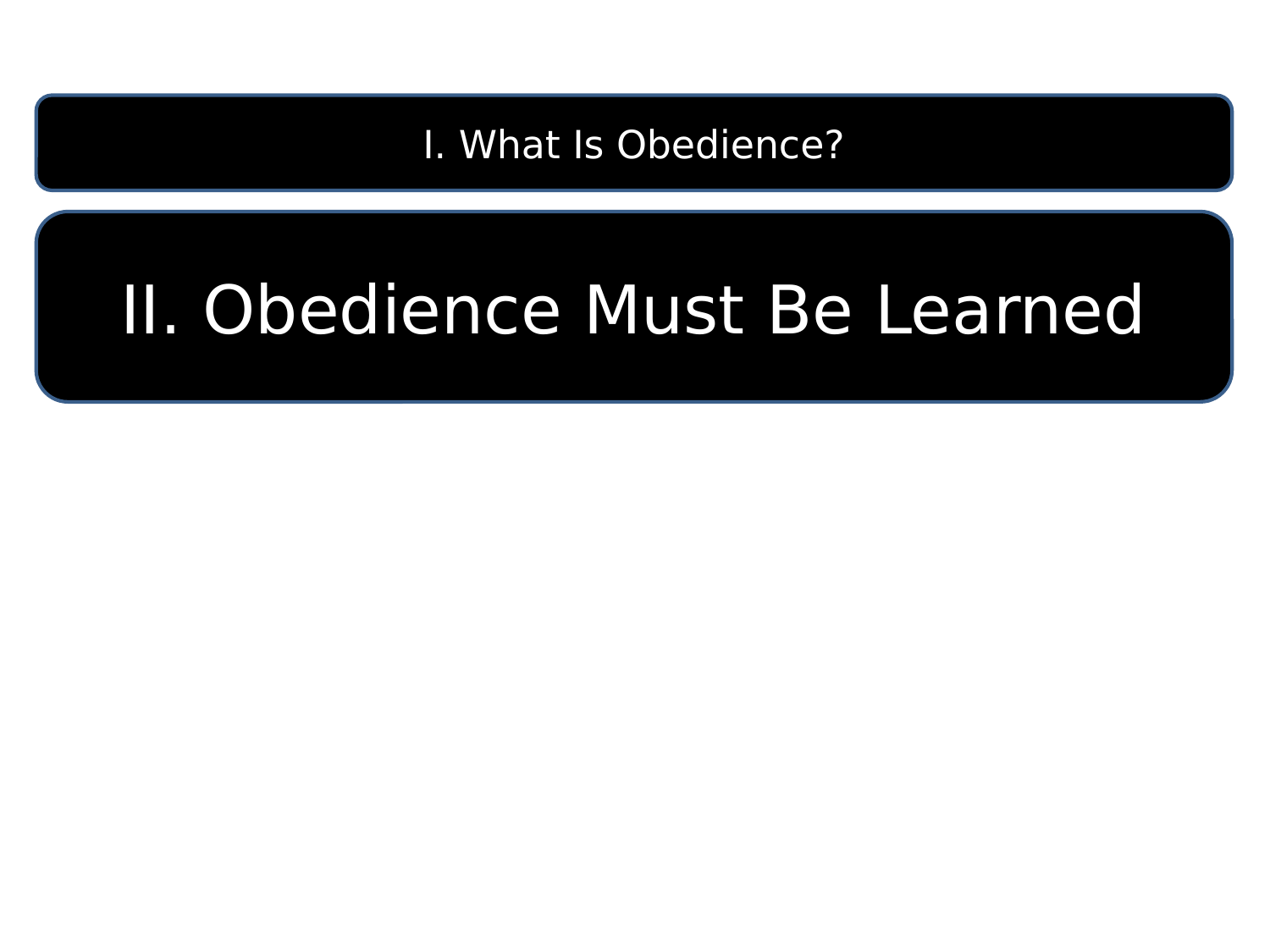

I. What Is Obedience?
II. Obedience Must Be Learned